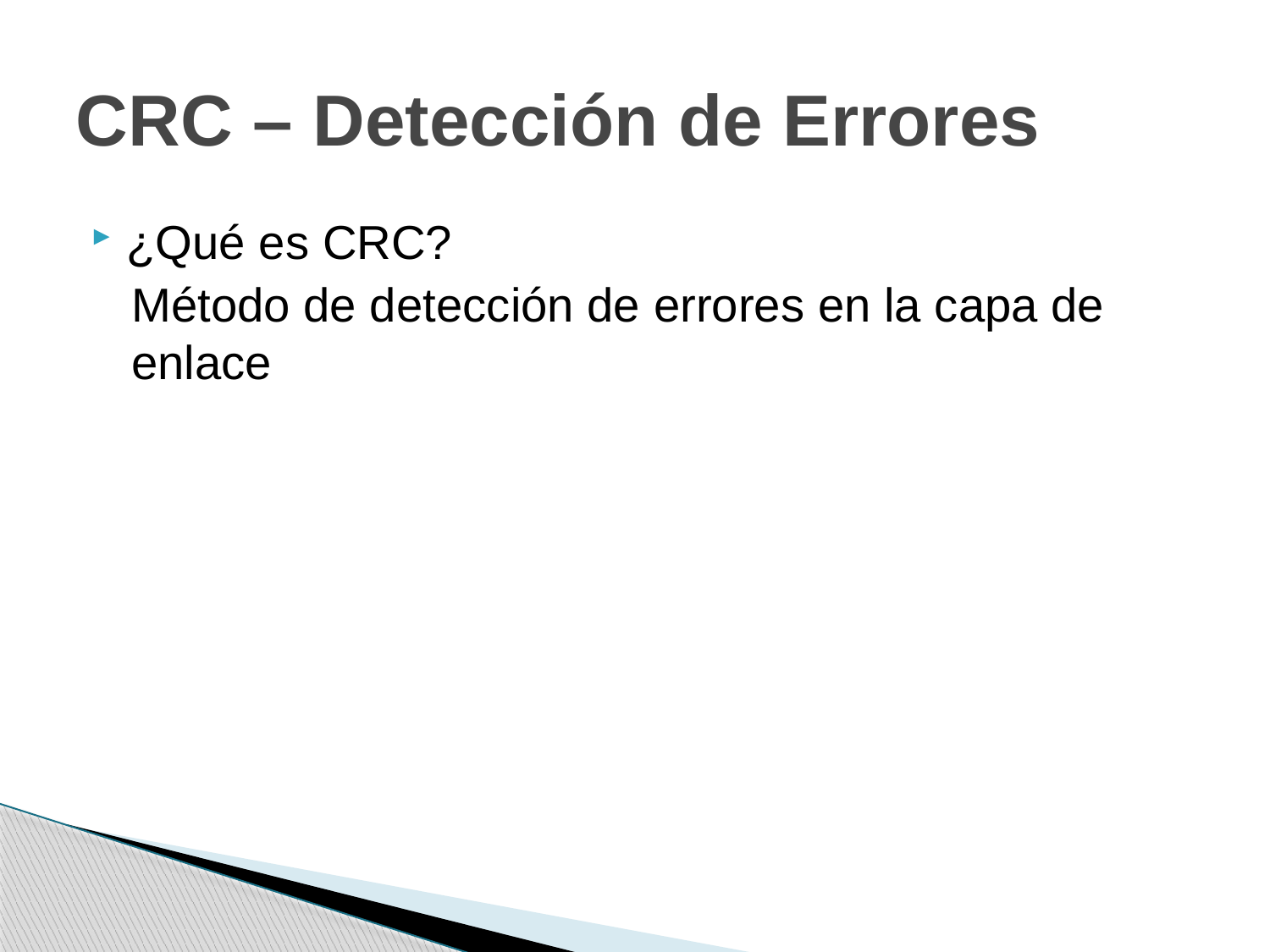

# CRC – Detección de Errores
¿Qué es CRC?
Método de detección de errores en la capa de enlace